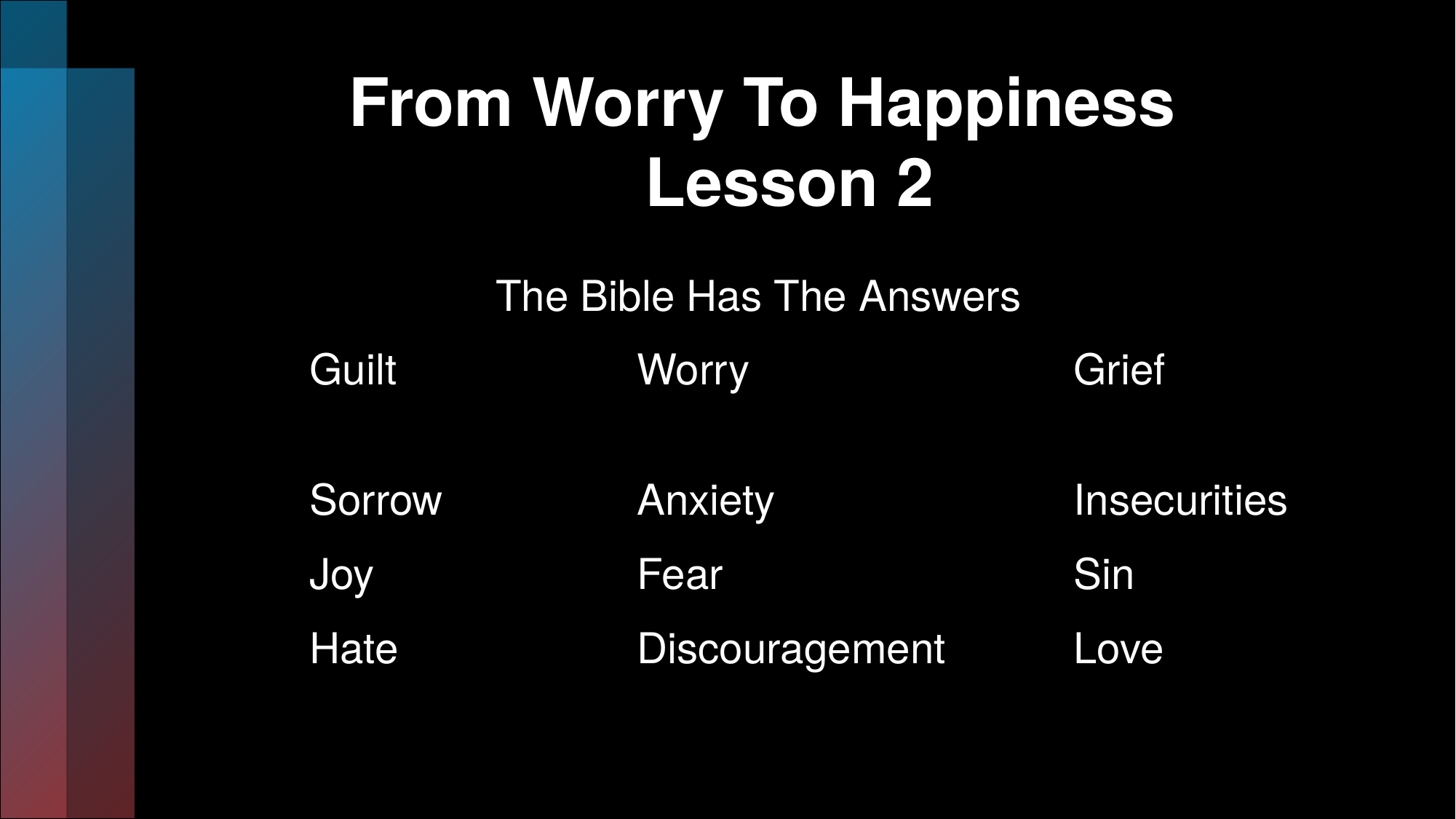

# From Worry To Happiness Lesson 2
                             The Bible Has The Answers
	Guilt			Worry			Grief
	Sorrow		Anxiety			Insecurities
	Joy			Fear				Sin
	Hate			Discouragement		Love